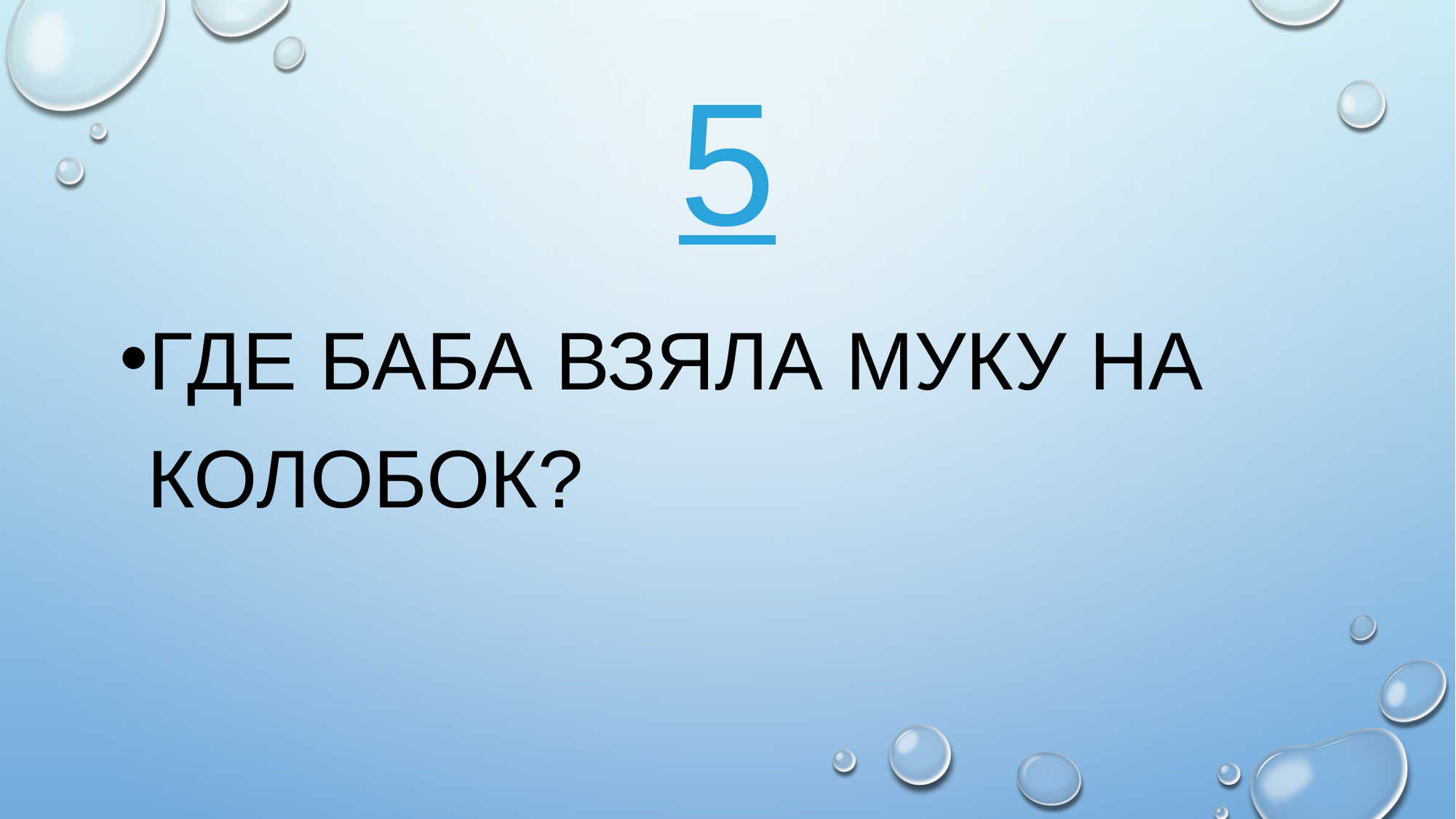

# 5
Где баба взяла муку на колобок?